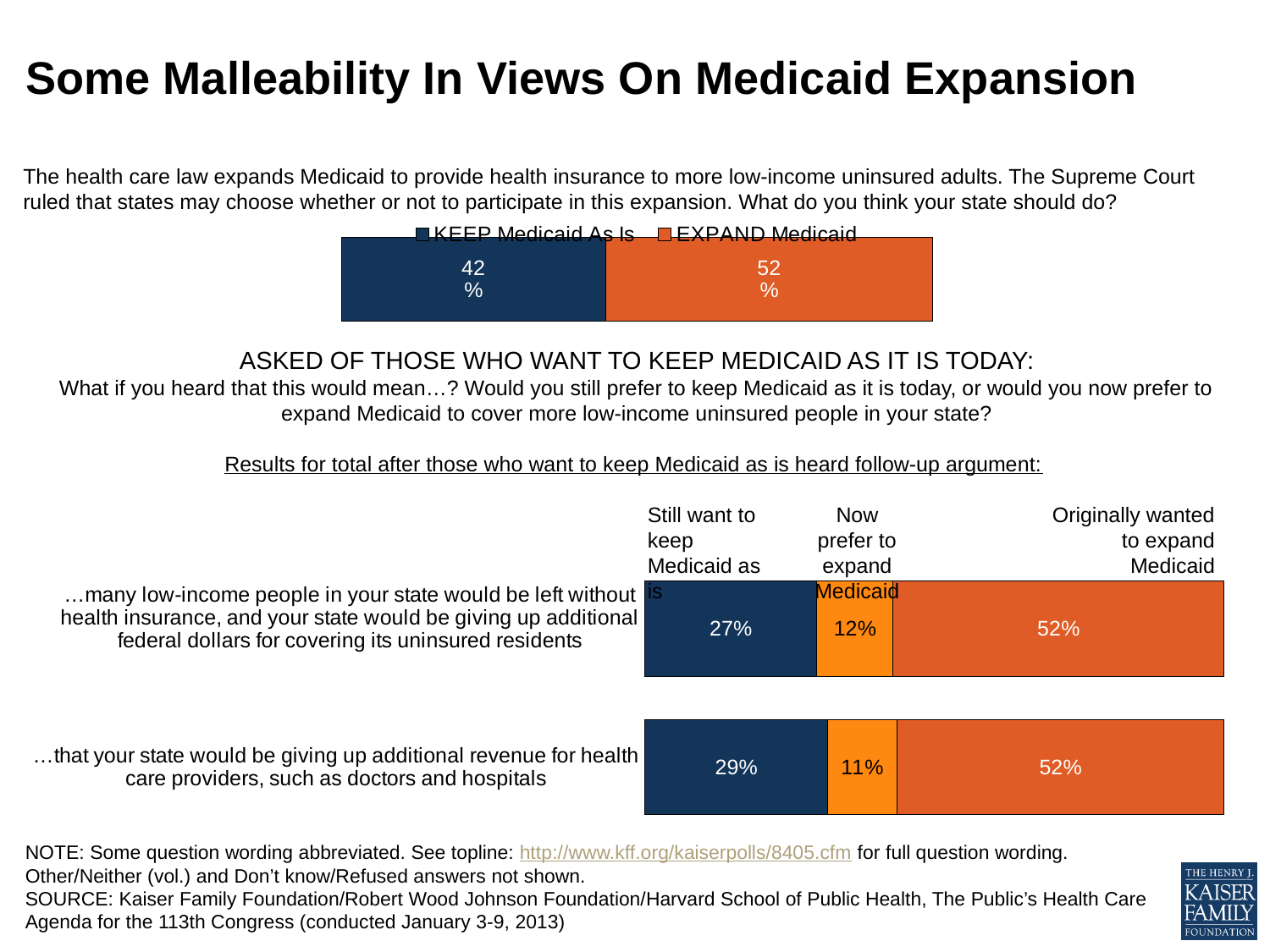

# Some Malleability In Views On Medicaid Expansion
The health care law expands Medicaid to provide health insurance to more low-income uninsured adults. The Supreme Court ruled that states may choose whether or not to participate in this expansion. What do you think your state should do?

### Chart

| Category | KEEP Medicaid As Is | EXPAND Medicaid |
|---|---|---|
| Category 1 | 0.42 | 0.52 |
ASKED OF THOSE WHO WANT TO KEEP MEDICAID AS IT IS TODAY:
What if you heard that this would mean…? Would you still prefer to keep Medicaid as it is today, or would you now prefer to expand Medicaid to cover more low-income uninsured people in your state?
Results for total after those who want to keep Medicaid as is heard follow-up argument:

Still want to keep Medicaid as is
Now prefer to expand Medicaid
Originally wanted to expand Medicaid

### Chart

| Category | Still keep Medicaid as is | Now prefer to expand | Originally want to expand Medicaid |
|---|---|---|---|
| …many low-income people in your state would be left without health insurance, and your state would be giving up additional federal dollars for covering its uninsured residents
 | 0.27 | 0.12 | 0.52 |
| …that your state would be giving up additional revenue for health care providers, such as doctors and hospitals | 0.29 | 0.11 | 0.52 |
NOTE: Some question wording abbreviated. See topline: http://www.kff.org/kaiserpolls/8405.cfm for full question wording. Other/Neither (vol.) and Don’t know/Refused answers not shown.
SOURCE: Kaiser Family Foundation/Robert Wood Johnson Foundation/Harvard School of Public Health, The Public’s Health Care Agenda for the 113th Congress (conducted January 3-9, 2013)